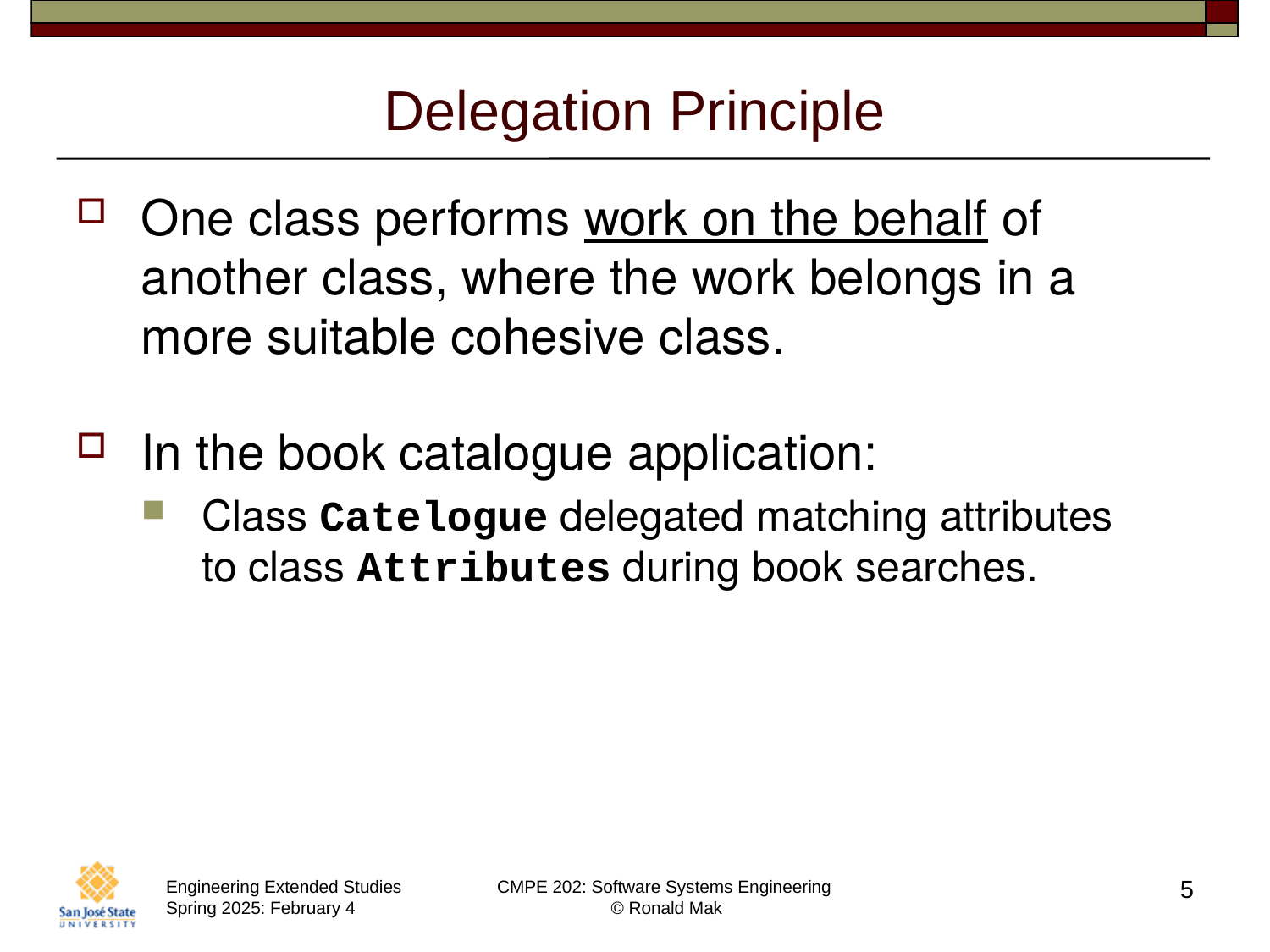

# Delegation Principle
One class performs work on the behalf of another class, where the work belongs in a more suitable cohesive class.

In the book catalogue application:
Class Catelogue delegated matching attributes
to class Attributes during book searches.
5